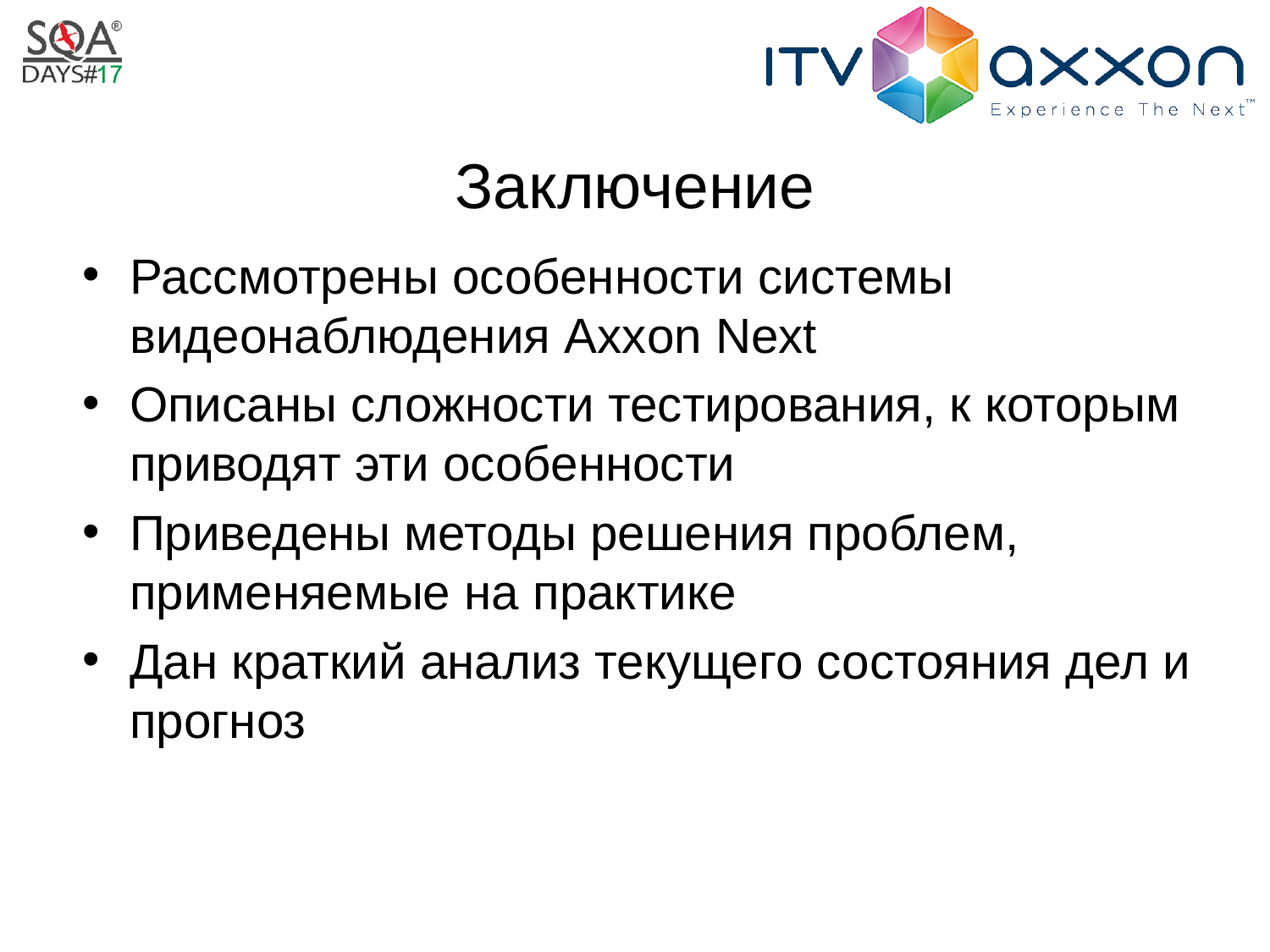

# Заключение
Рассмотрены особенности системы видеонаблюдения Axxon Next
Описаны сложности тестирования, к которым приводят эти особенности
Приведены методы решения проблем, применяемые на практике
Дан краткий анализ текущего состояния дел и прогноз